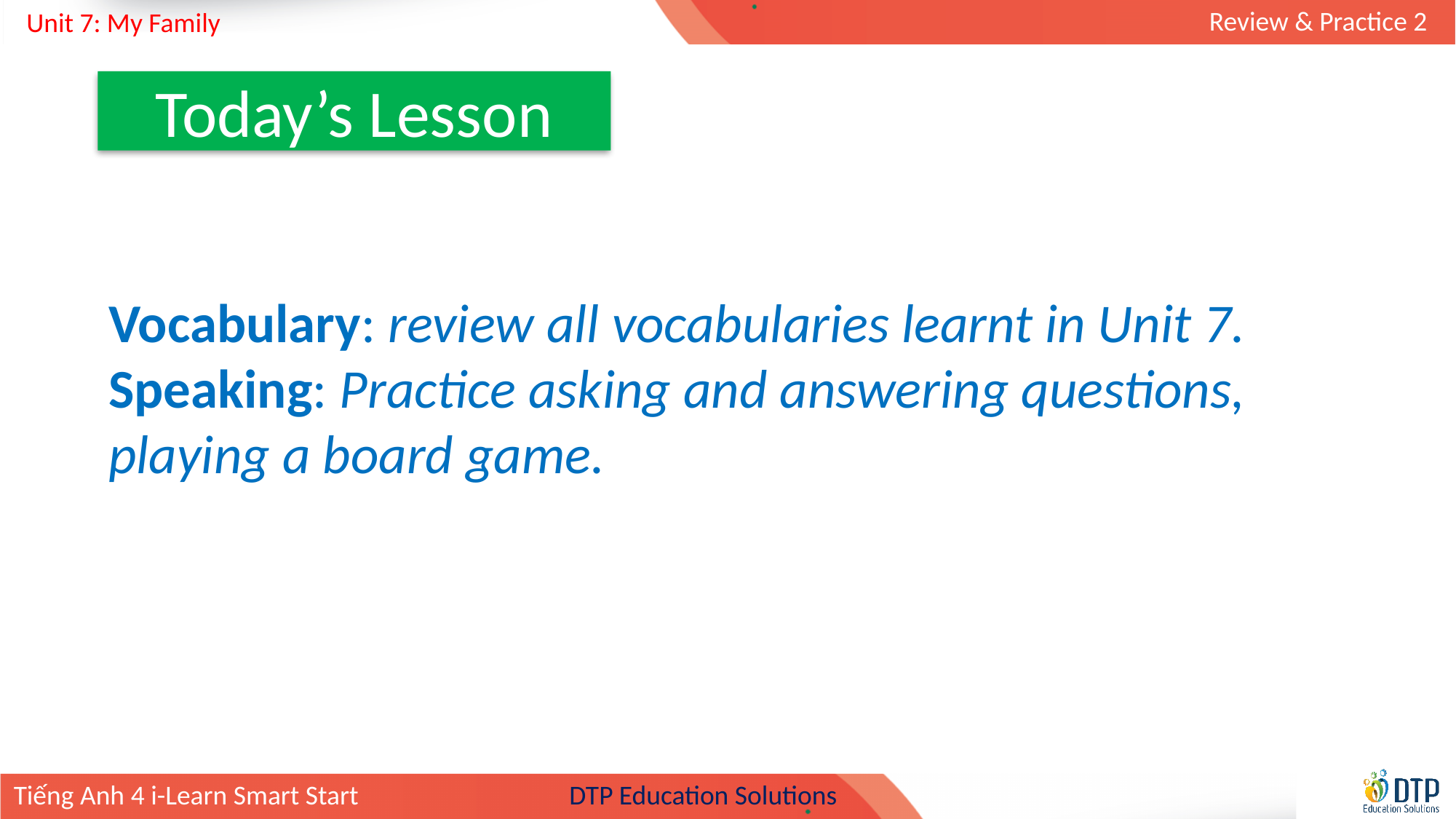

Today’s Lesson

Vocabulary: review all vocabularies learnt in Unit 7.
Speaking: Practice asking and answering questions, playing a board game.